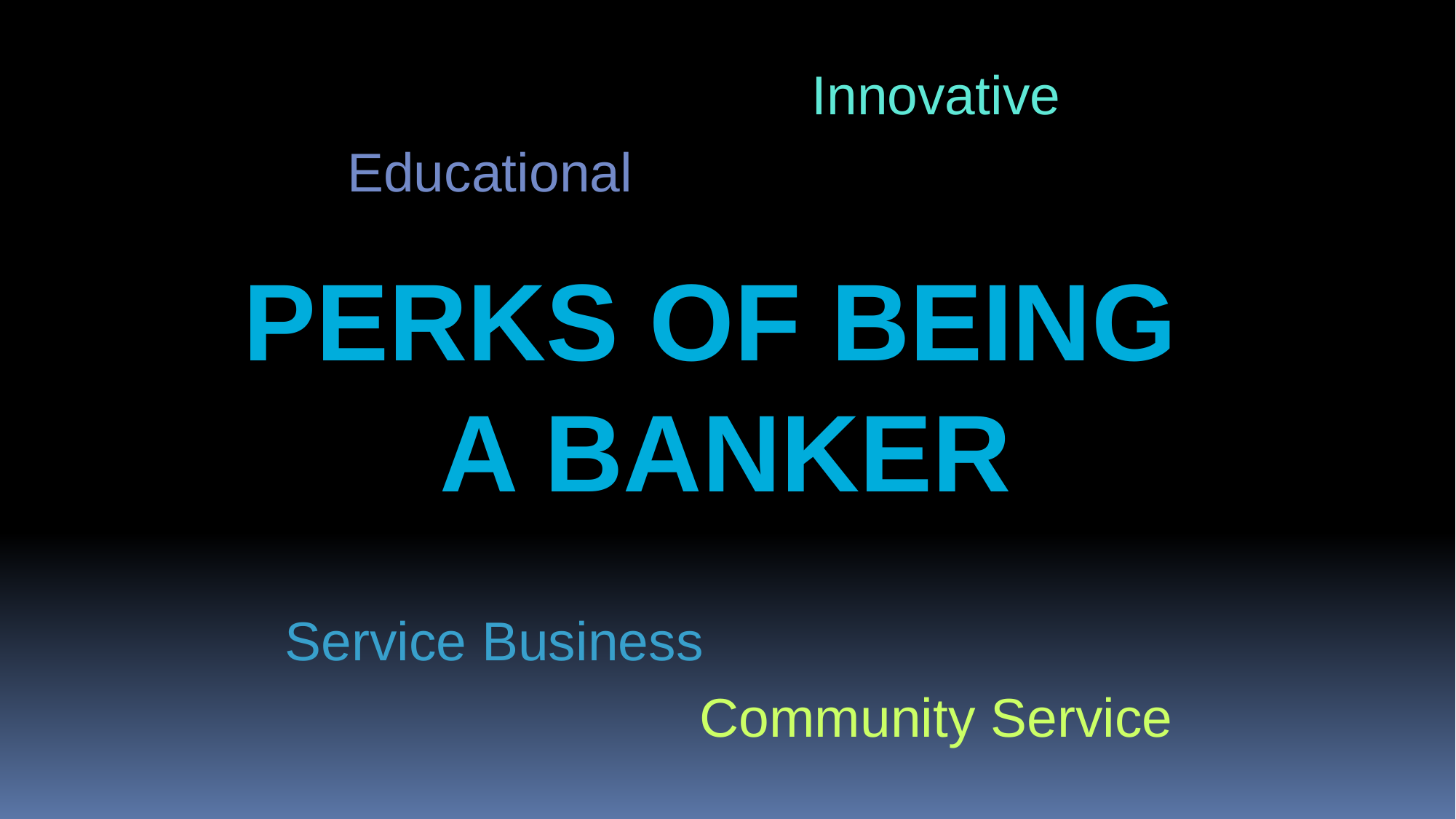

Innovative
Educational
Perks of Being
a banker
Service Business
Community Service